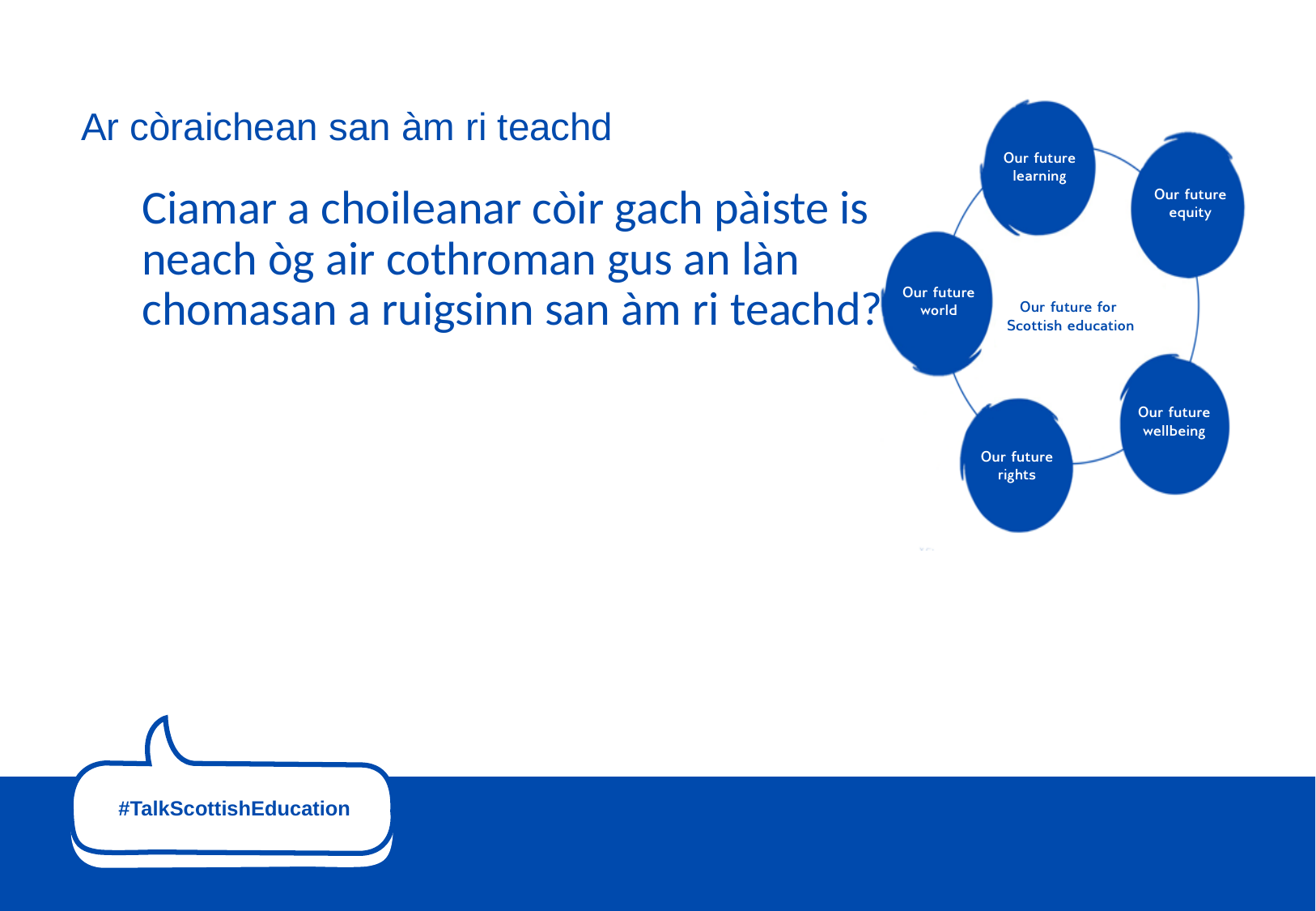

# Ar còraichean san àm ri teachd
Ciamar a choileanar còir gach pàiste is neach òg air cothroman gus an làn chomasan a ruigsinn san àm ri teachd?